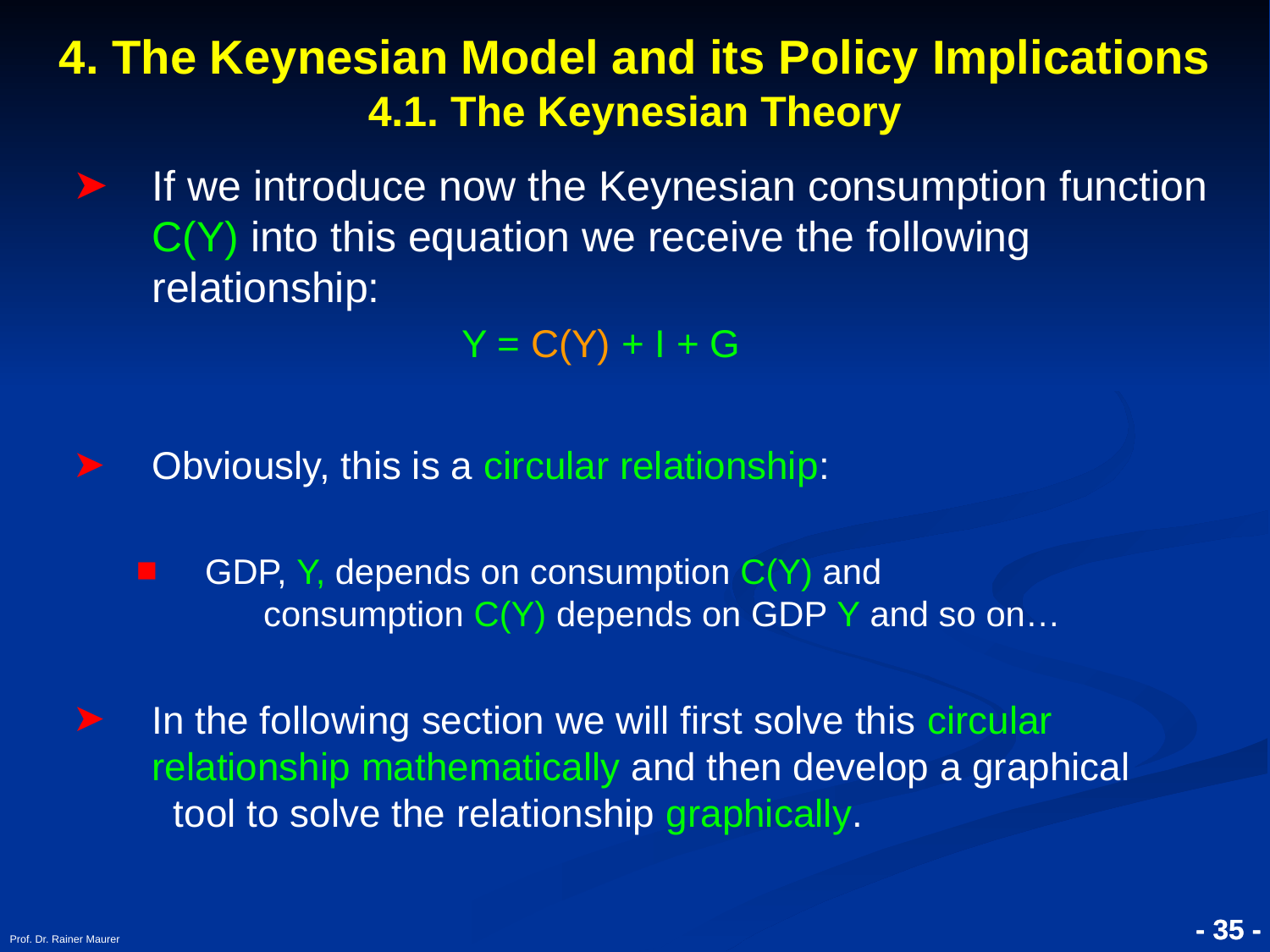

4. The Keynesian Model and its Policy Implications
4.1. The Keynesian Theory
If we introduce now the Keynesian consumption function C(Y) into this equation we receive the following relationship:
                                 Y = C(Y) + I + G

Obviously, this is a circular relationship:

GDP, Y, depends on consumption C(Y) and                                             consumption C(Y) depends on GDP Y and so on…

In the following section we will first solve this circular relationship mathematically and then develop a graphical              tool to solve the relationship graphically.
Prof. Dr. Rainer Maurer
- 35 -
- 35 -